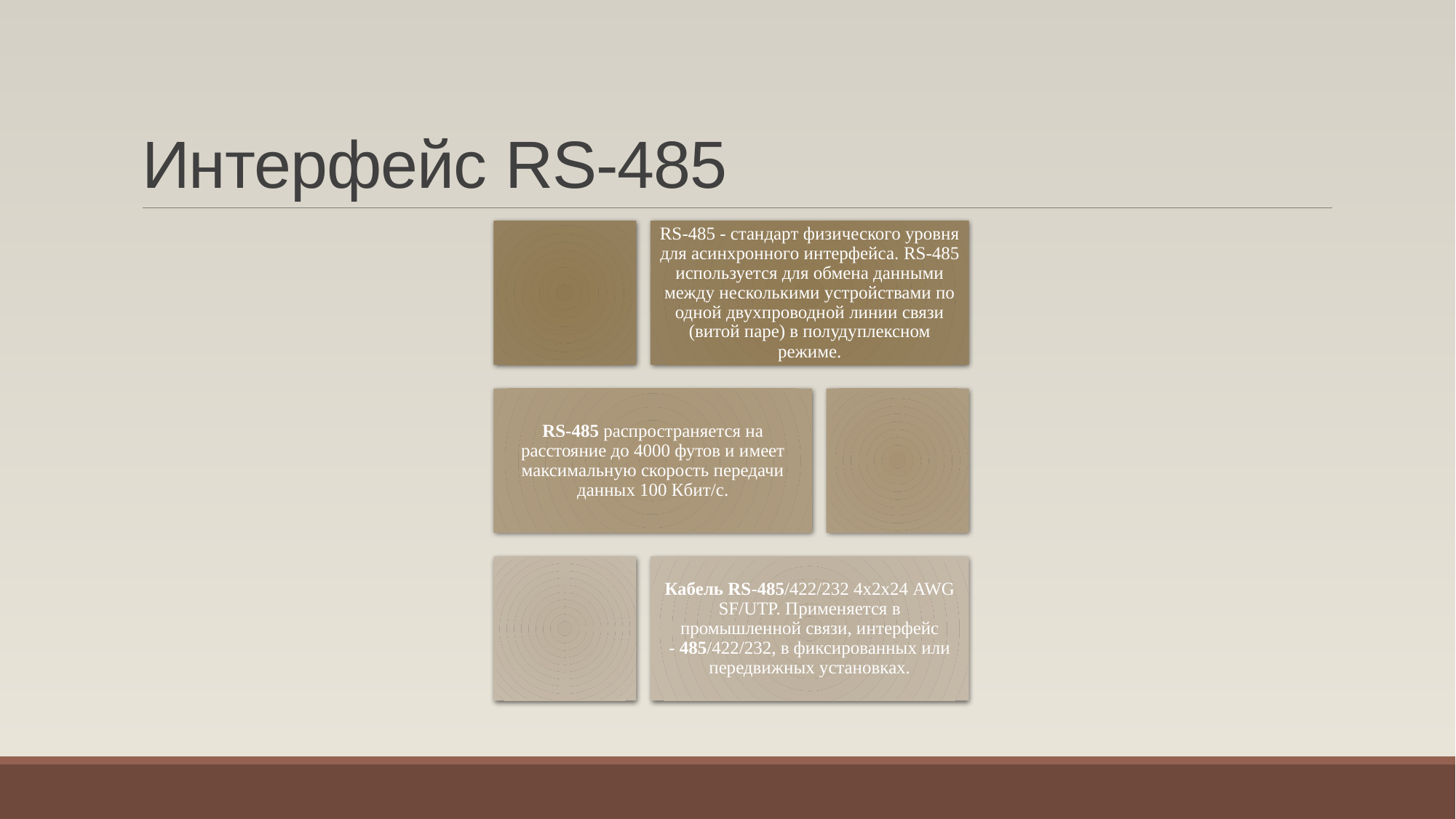

# Интерфейс RS-485
RS-485 - стандарт физического уровня для асинхронного интерфейса. RS-485 используется для обмена данными между несколькими устройствами по одной двухпроводной линии связи (витой паре) в полудуплексном режиме.
RS-485 распространяется на расстояние до 4000 футов и имеет максимальную скорость передачи данных 100 Кбит/с.
Кабель RS-485/422/232 4х2х24 AWG SF/UTP. Применяется в промышленной связи, интерфейс - 485/422/232, в фиксированных или передвижных установках.